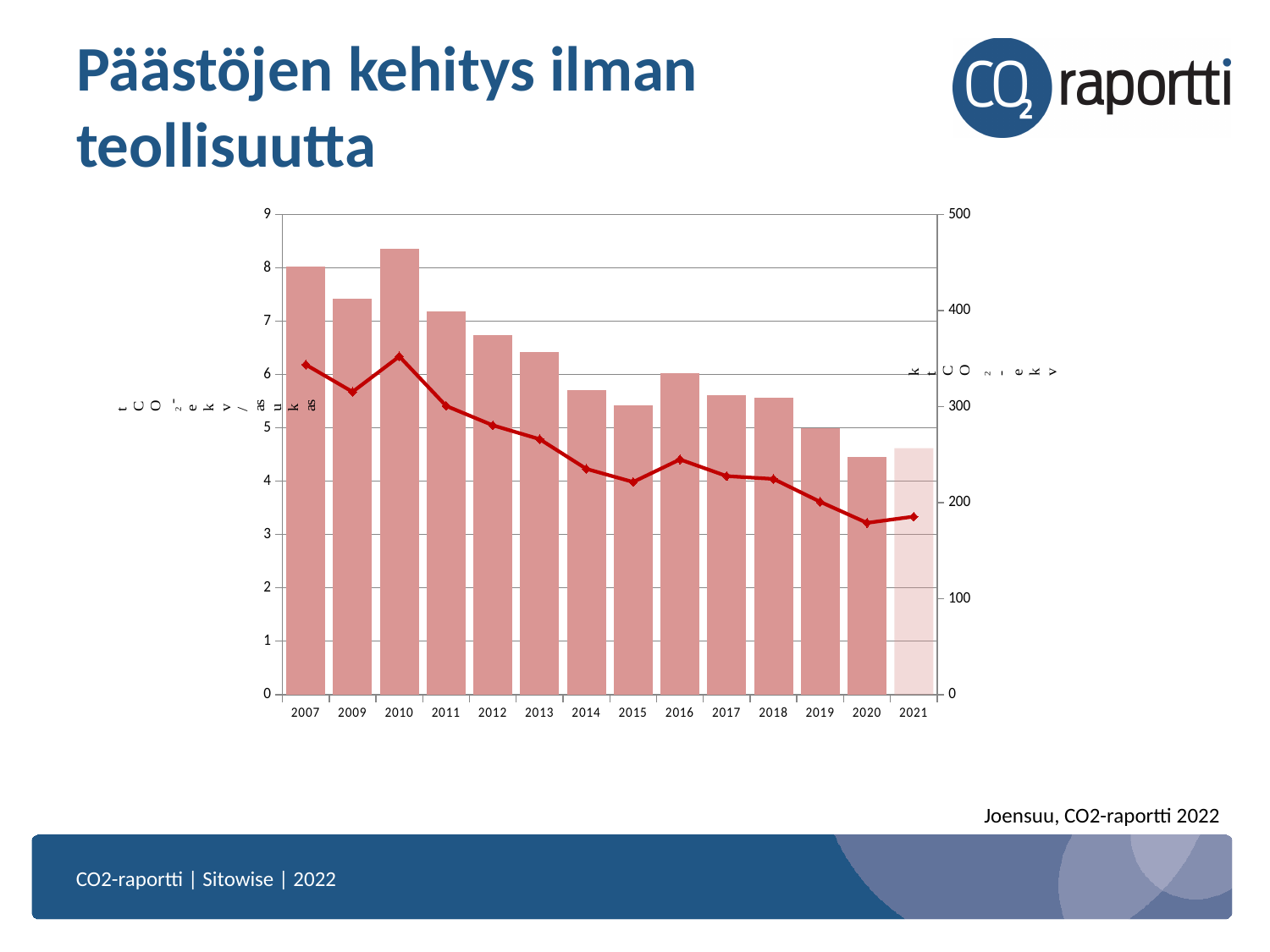

# Päästöjen kehitys ilman teollisuutta

### Chart

| Category |  |  |
|---|---|---|
Joensuu, CO2-raportti 2022